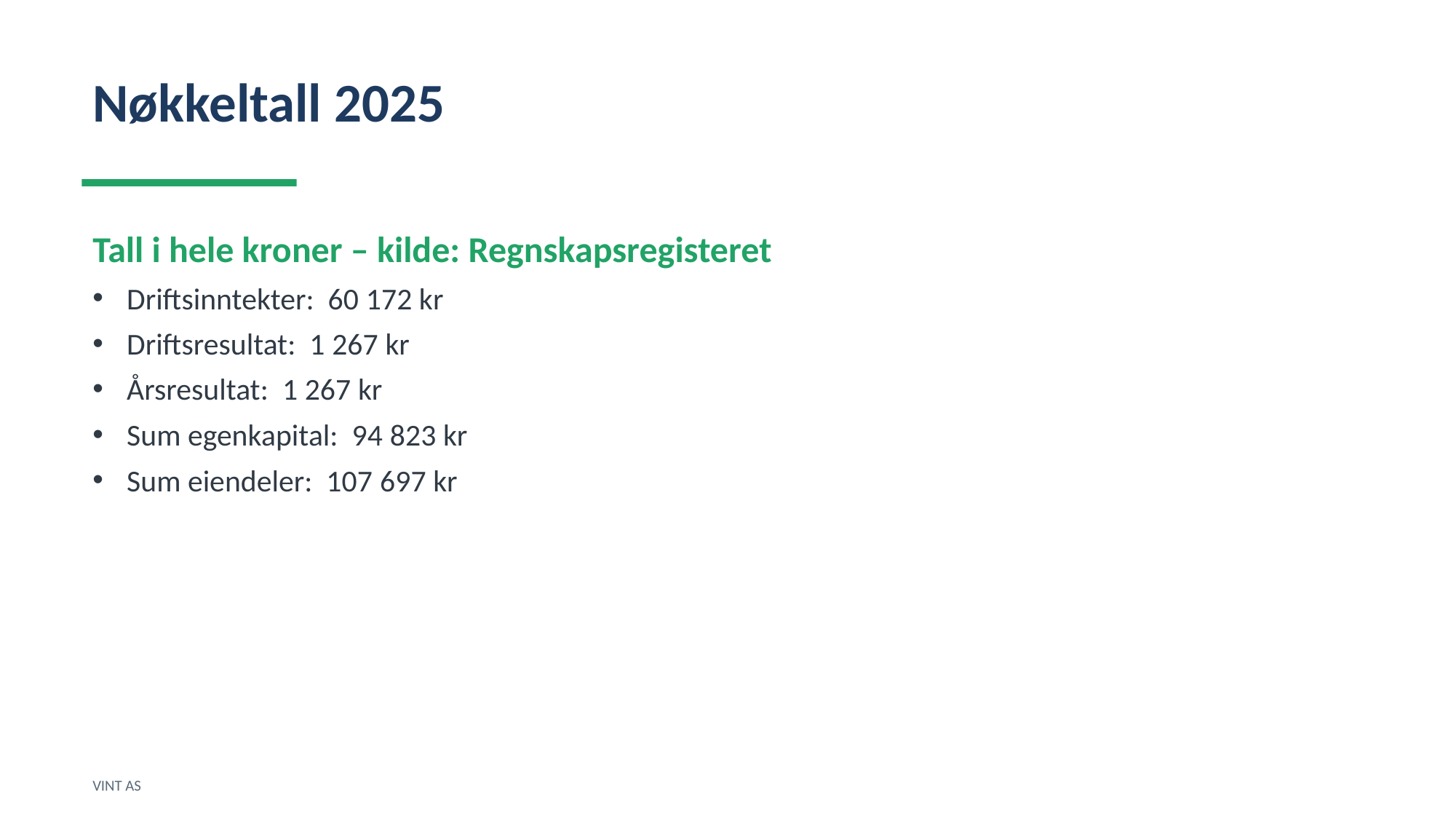

Nøkkeltall 2025

Tall i hele kroner – kilde: Regnskapsregisteret
Driftsinntekter:  60 172 kr
Driftsresultat:  1 267 kr
Årsresultat:  1 267 kr
Sum egenkapital:  94 823 kr
Sum eiendeler:  107 697 kr
VINT AS